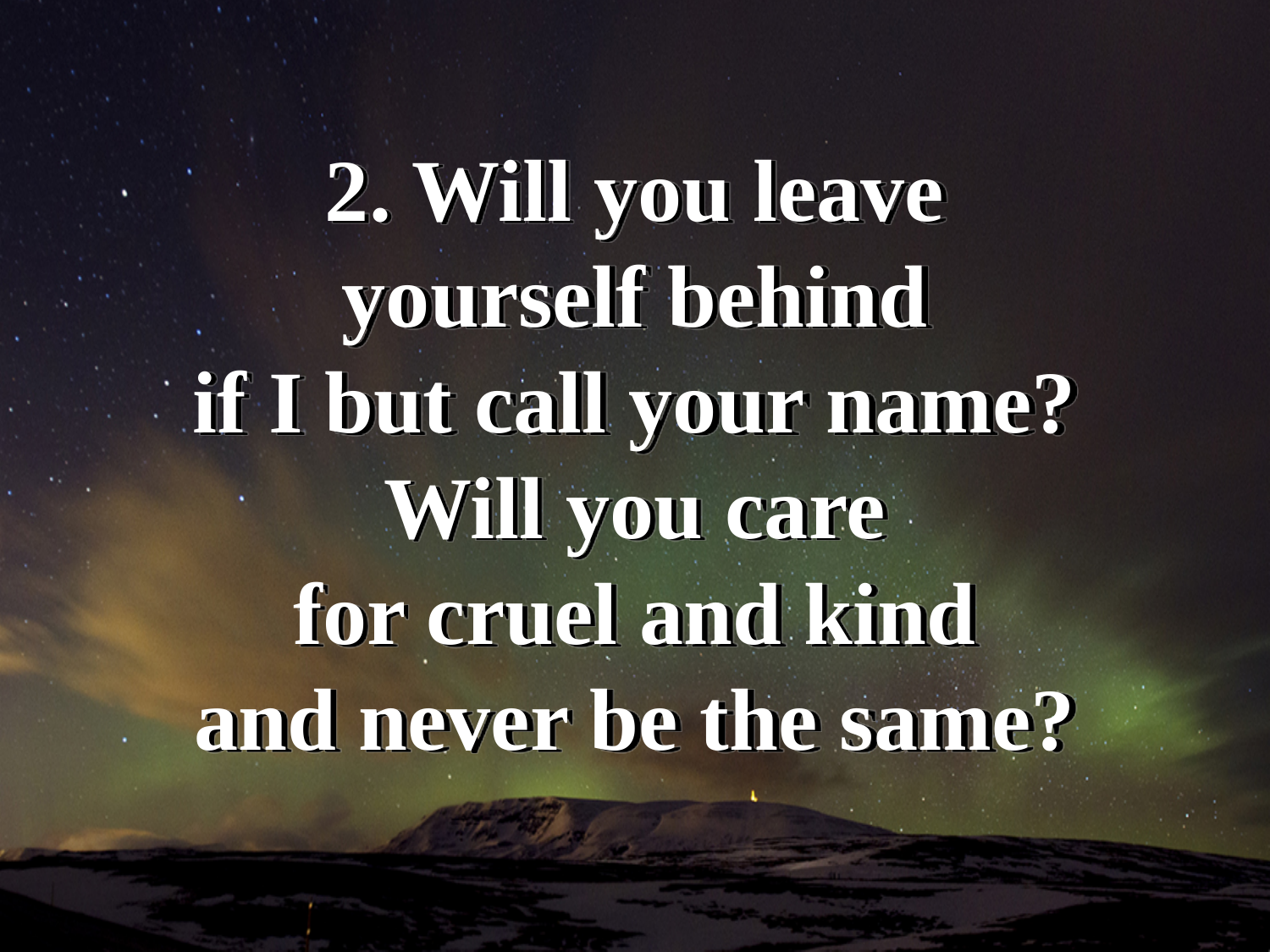

The Summons
(Verse 2)
2. Will you leave
yourself behind
if I but call your name?
Will you care
for cruel and kind
and never be the same?